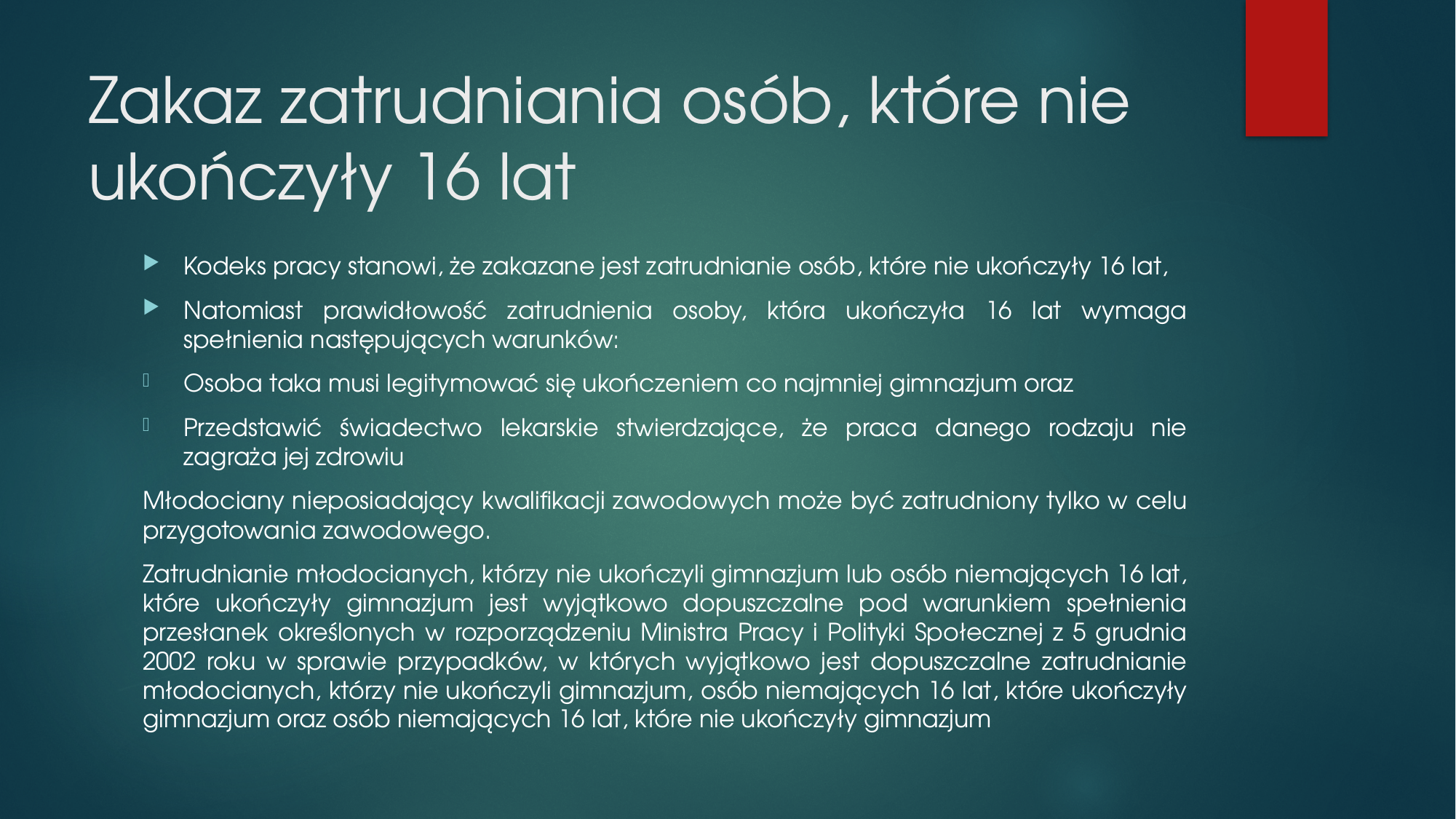

# Zakaz zatrudniania osób, które nie ukończyły 16 lat
Kodeks pracy stanowi, że zakazane jest zatrudnianie osób, które nie ukończyły 16 lat,
Natomiast prawidłowość zatrudnienia osoby, która ukończyła 16 lat wymaga spełnienia następujących warunków:
Osoba taka musi legitymować się ukończeniem co najmniej gimnazjum oraz
Przedstawić świadectwo lekarskie stwierdzające, że praca danego rodzaju nie zagraża jej zdrowiu
Młodociany nieposiadający kwalifikacji zawodowych może być zatrudniony tylko w celu przygotowania zawodowego.
Zatrudnianie młodocianych, którzy nie ukończyli gimnazjum lub osób niemających 16 lat, które ukończyły gimnazjum jest wyjątkowo dopuszczalne pod warunkiem spełnienia przesłanek określonych w rozporządzeniu Ministra Pracy i Polityki Społecznej z 5 grudnia 2002 roku w sprawie przypadków, w których wyjątkowo jest dopuszczalne zatrudnianie młodocianych, którzy nie ukończyli gimnazjum, osób niemających 16 lat, które ukończyły gimnazjum oraz osób niemających 16 lat, które nie ukończyły gimnazjum